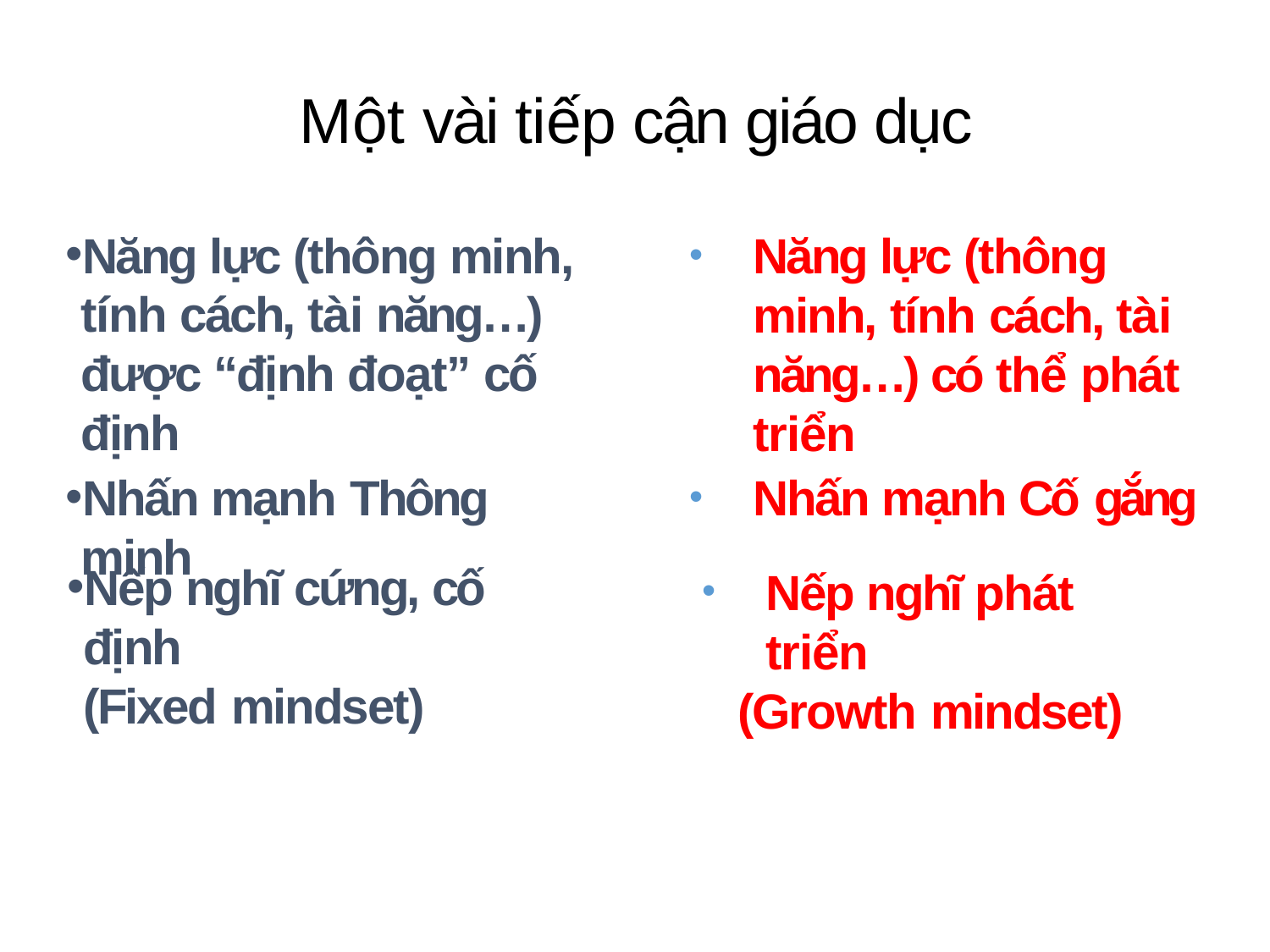

# Một vài tiếp cận giáo dục
Năng lực (thông minh,  tính cách, tài năng…)  được “định đoạt” cố  định
Nhấn mạnh Thông minh
Năng lực (thông  minh, tính cách, tài  năng…) có thể phát  triển
Nhấn mạnh Cố gắng
Nếp nghĩ cứng, cố định
(Fixed mindset)
Nếp nghĩ phát triển
(Growth mindset)